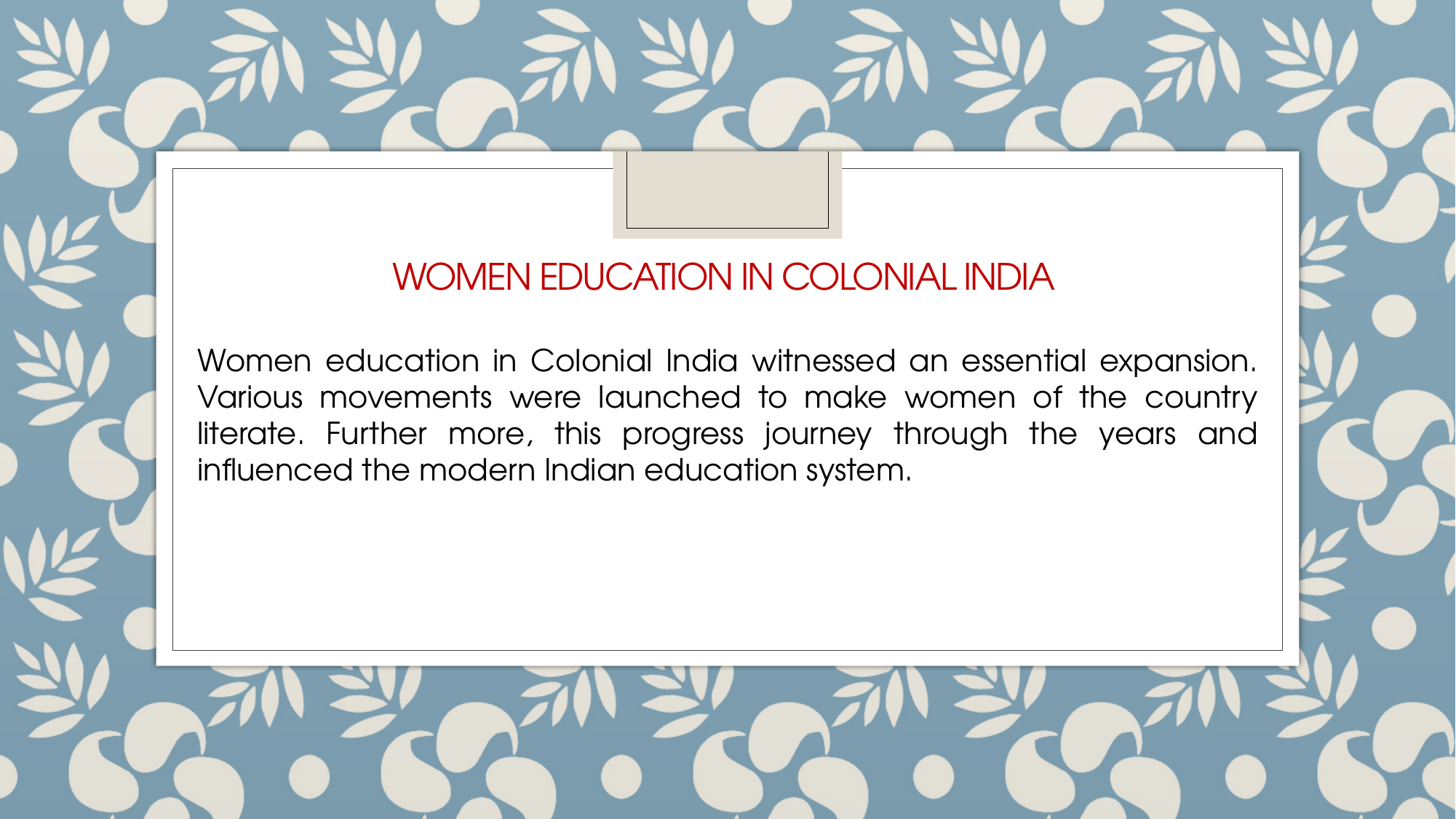

# Women Education in Colonial India
Women education in Colonial India witnessed an essential expansion. Various movements were launched to make women of the country literate. Further more, this progress journey through the years and influenced the modern Indian education system.